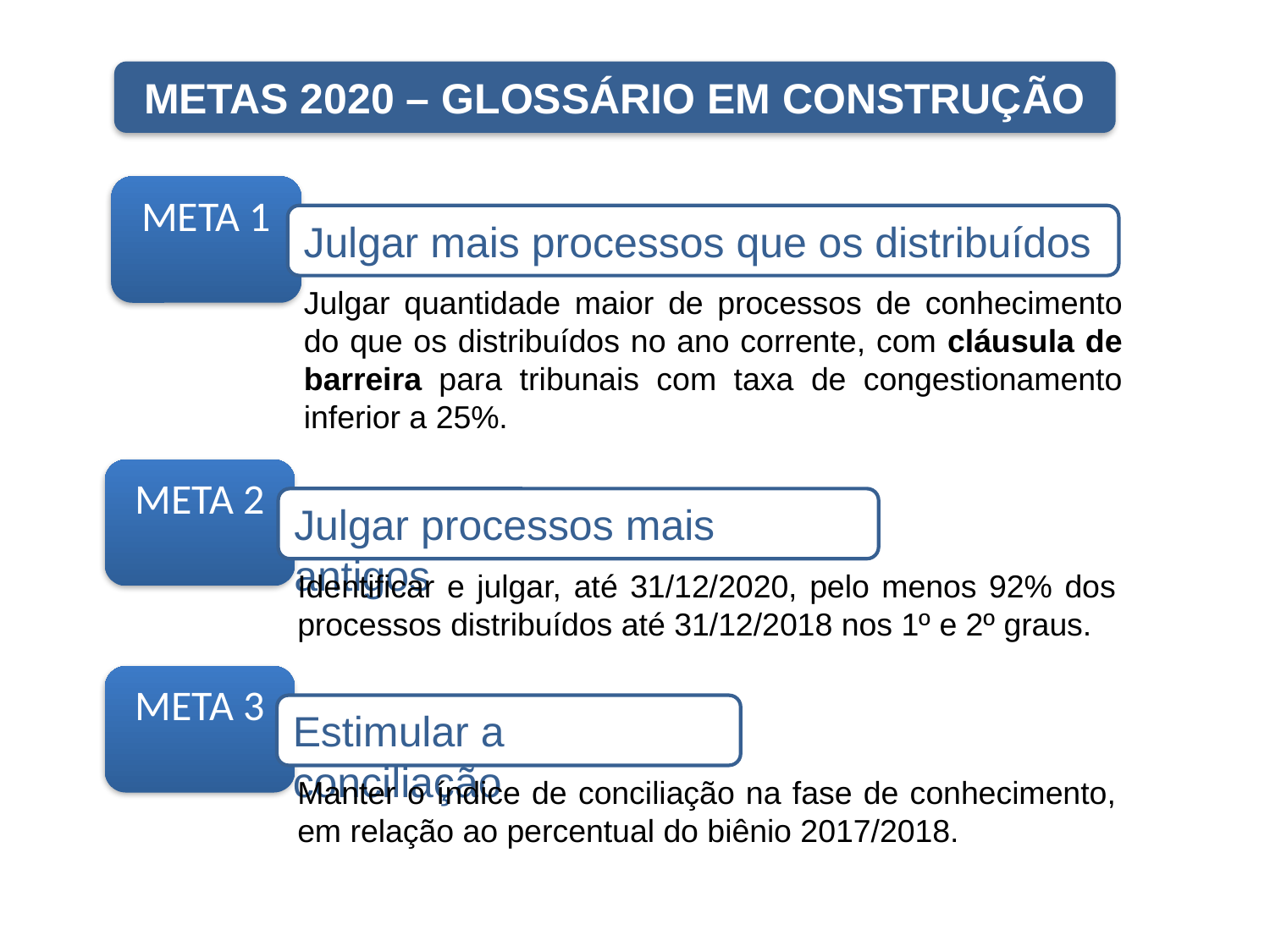

METAS 2020 – GLOSSÁRIO EM CONSTRUÇÃO
META 1

Julgar mais processos que os distribuídos
Julgar quantidade maior de processos de conhecimento do que os distribuídos no ano corrente, com cláusula de barreira para tribunais com taxa de congestionamento inferior a 25%.
META 2

Julgar processos mais antigos
Identificar e julgar, até 31/12/2020, pelo menos 92% dos processos distribuídos até 31/12/2018 nos 1º e 2º graus.
META 3

Estimular a conciliação
Manter o índice de conciliação na fase de conhecimento, em relação ao percentual do biênio 2017/2018.